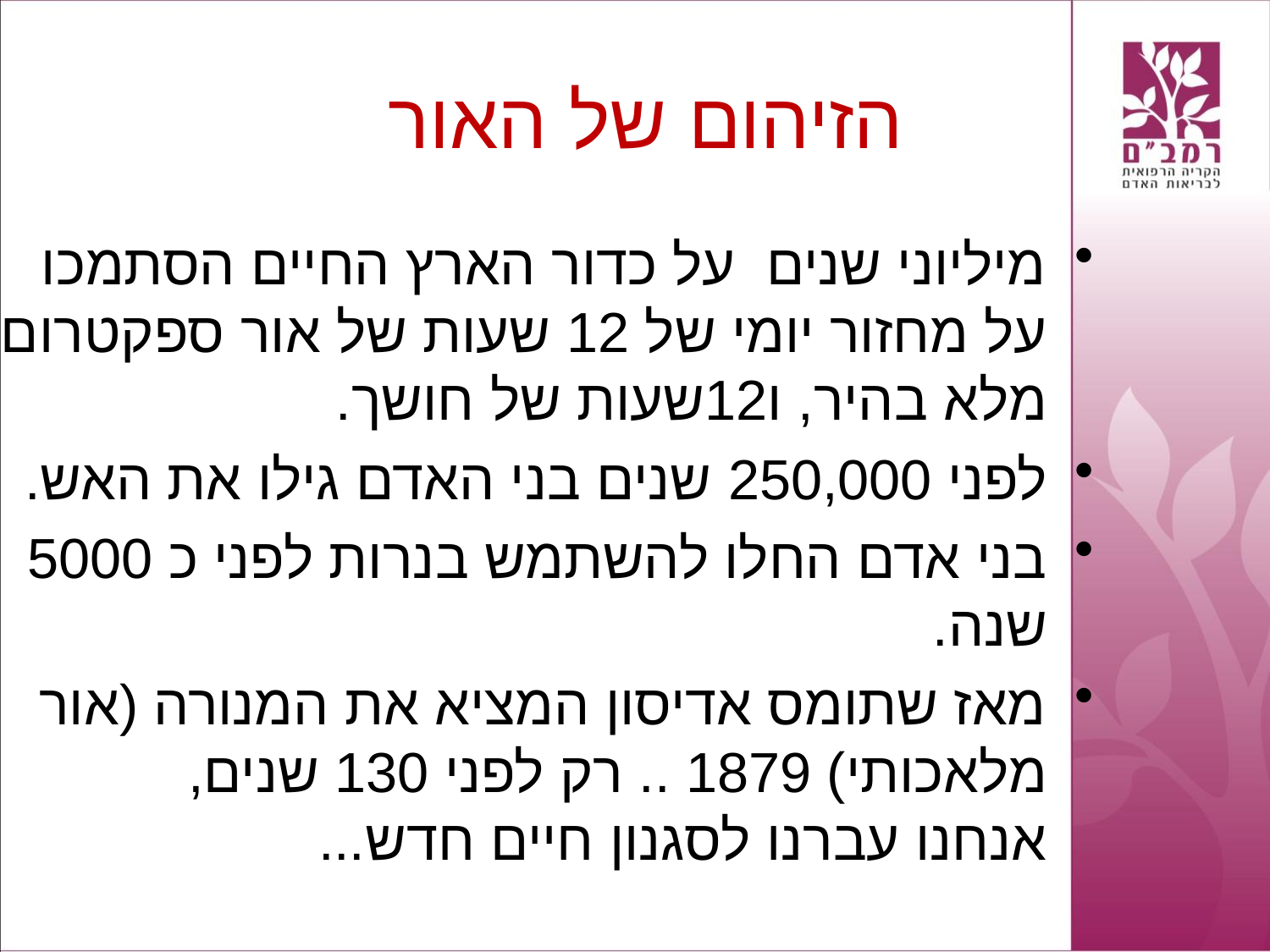

# הזיהום של האור
מיליוני שנים  על כדור הארץ החיים הסתמכו על מחזור יומי של 12 שעות של אור ספקטרום מלא בהיר, ו12שעות של חושך.
לפני 250,000 שנים בני האדם גילו את האש.
בני אדם החלו להשתמש בנרות לפני כ 5000 שנה.
מאז שתומס אדיסון המציא את המנורה (אור מלאכותי) 1879 .. רק לפני 130 שנים, אנחנו עברנו לסגנון חיים חדש...